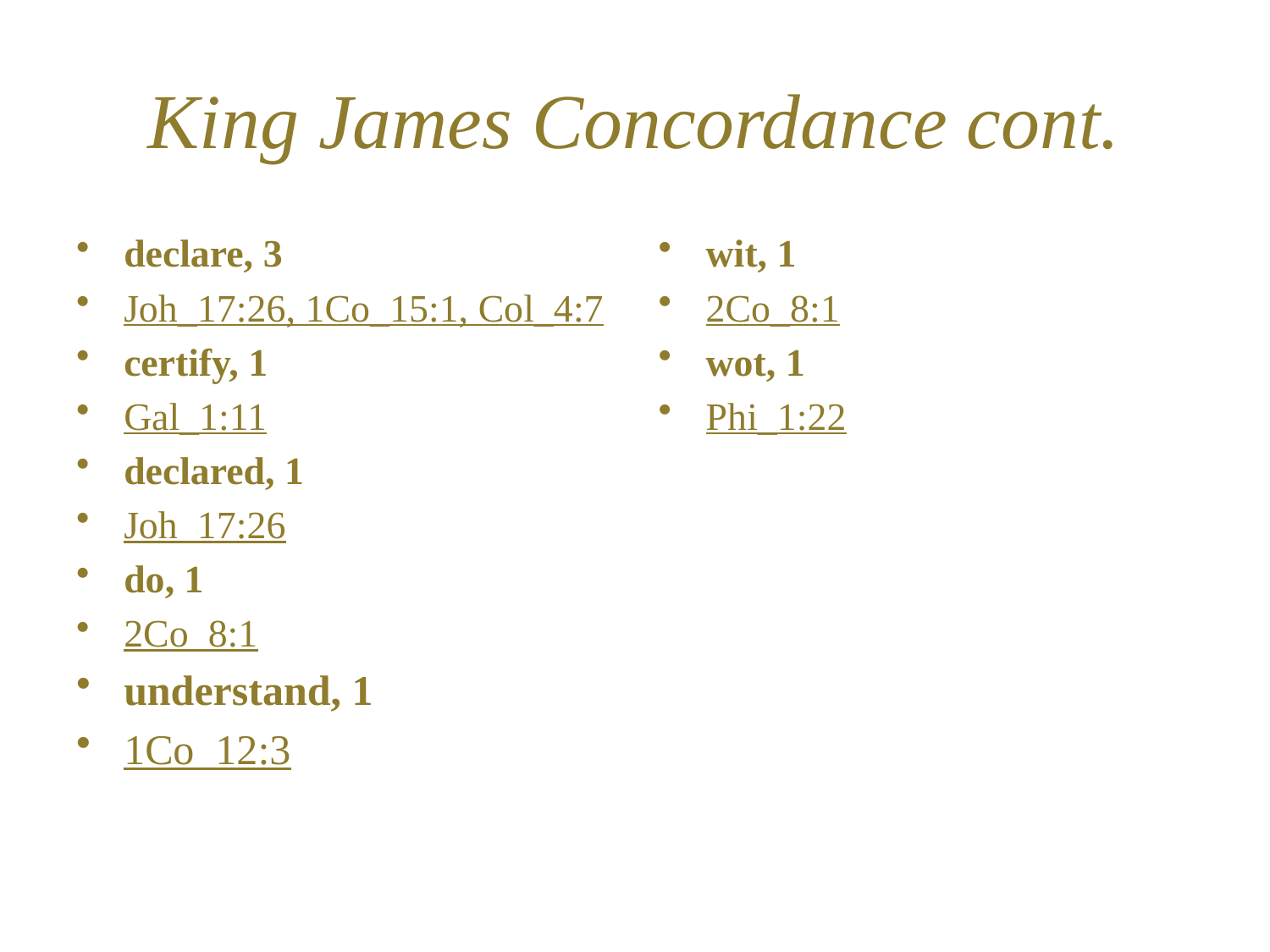

# King James Concordance cont.
declare, 3
Joh_17:26, 1Co_15:1, Col_4:7
certify, 1
Gal_1:11
declared, 1
Joh_17:26
do, 1
2Co_8:1
understand, 1
1Co_12:3

wit, 1
2Co_8:1
wot, 1
Phi_1:22